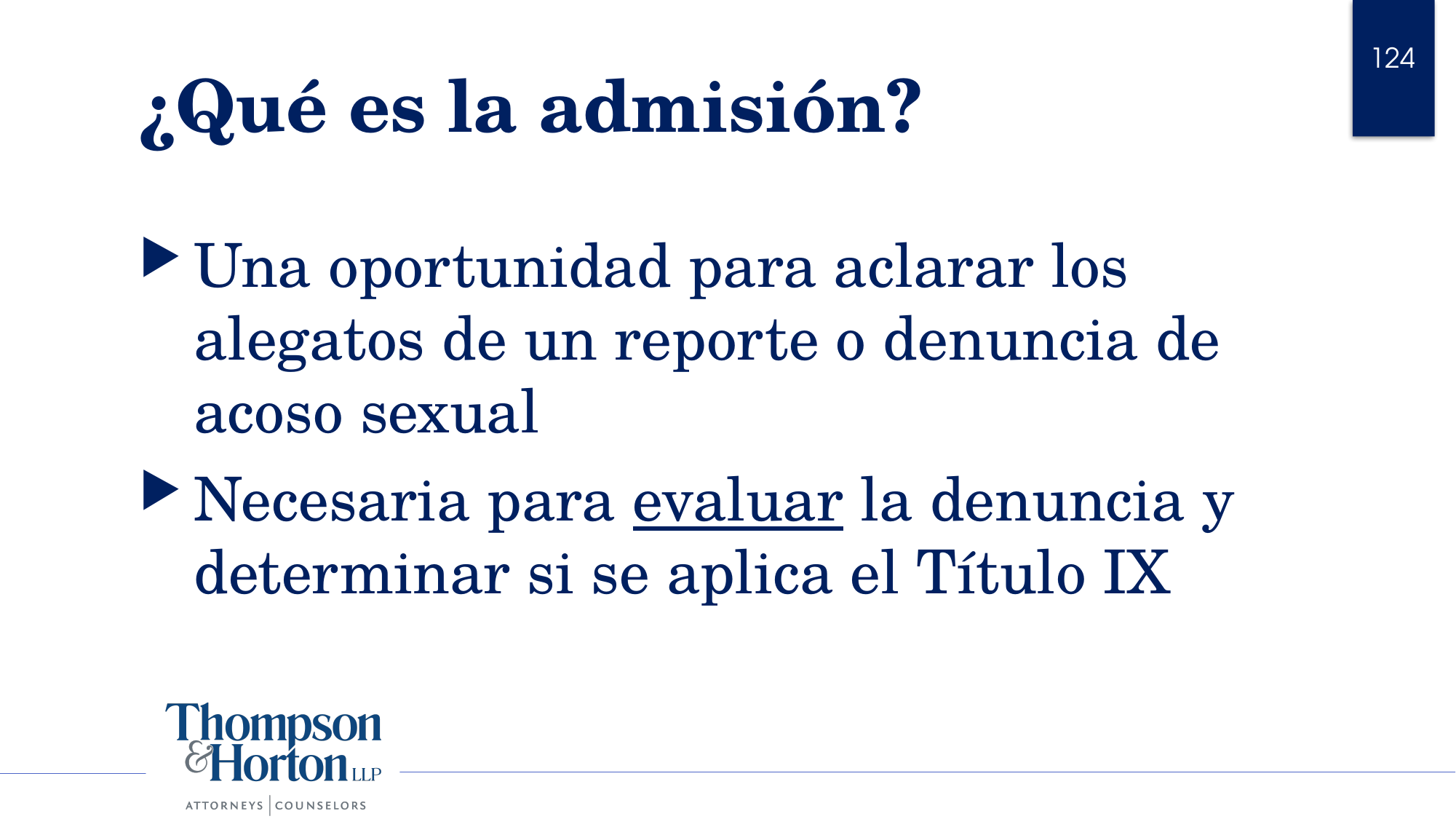

124
# ¿Qué es la admisión?
Una oportunidad para aclarar los alegatos de un reporte o denuncia de acoso sexual
Necesaria para evaluar la denuncia y determinar si se aplica el Título IX